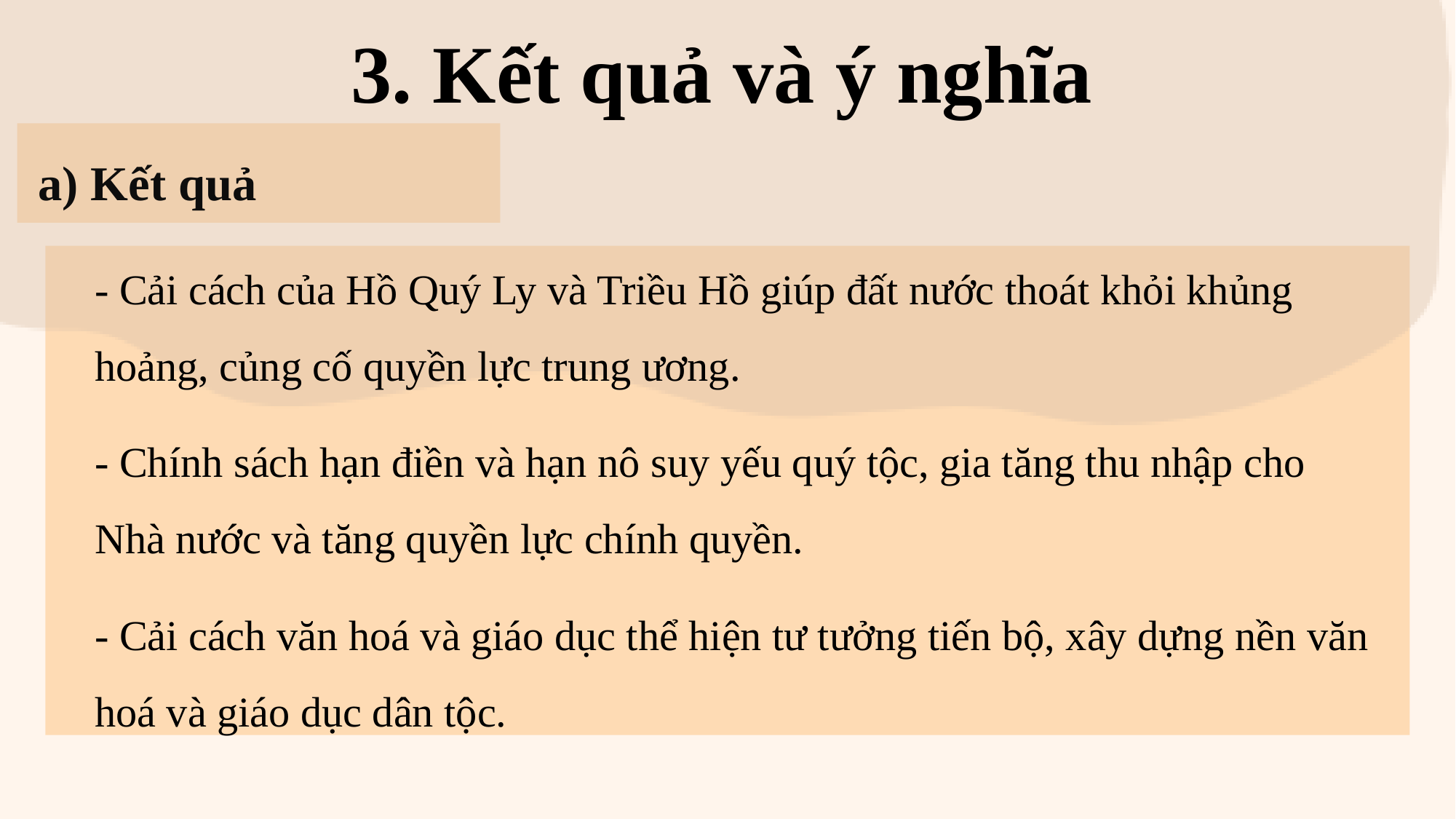

3. Kết quả và ý nghĩa

a) Kết quả
- Cải cách của Hồ Quý Ly và Triều Hồ giúp đất nước thoát khỏi khủng hoảng, củng cố quyền lực trung ương.

- Chính sách hạn điền và hạn nô suy yếu quý tộc, gia tăng thu nhập cho Nhà nước và tăng quyền lực chính quyền.
- Cải cách văn hoá và giáo dục thể hiện tư tưởng tiến bộ, xây dựng nền văn hoá và giáo dục dân tộc.